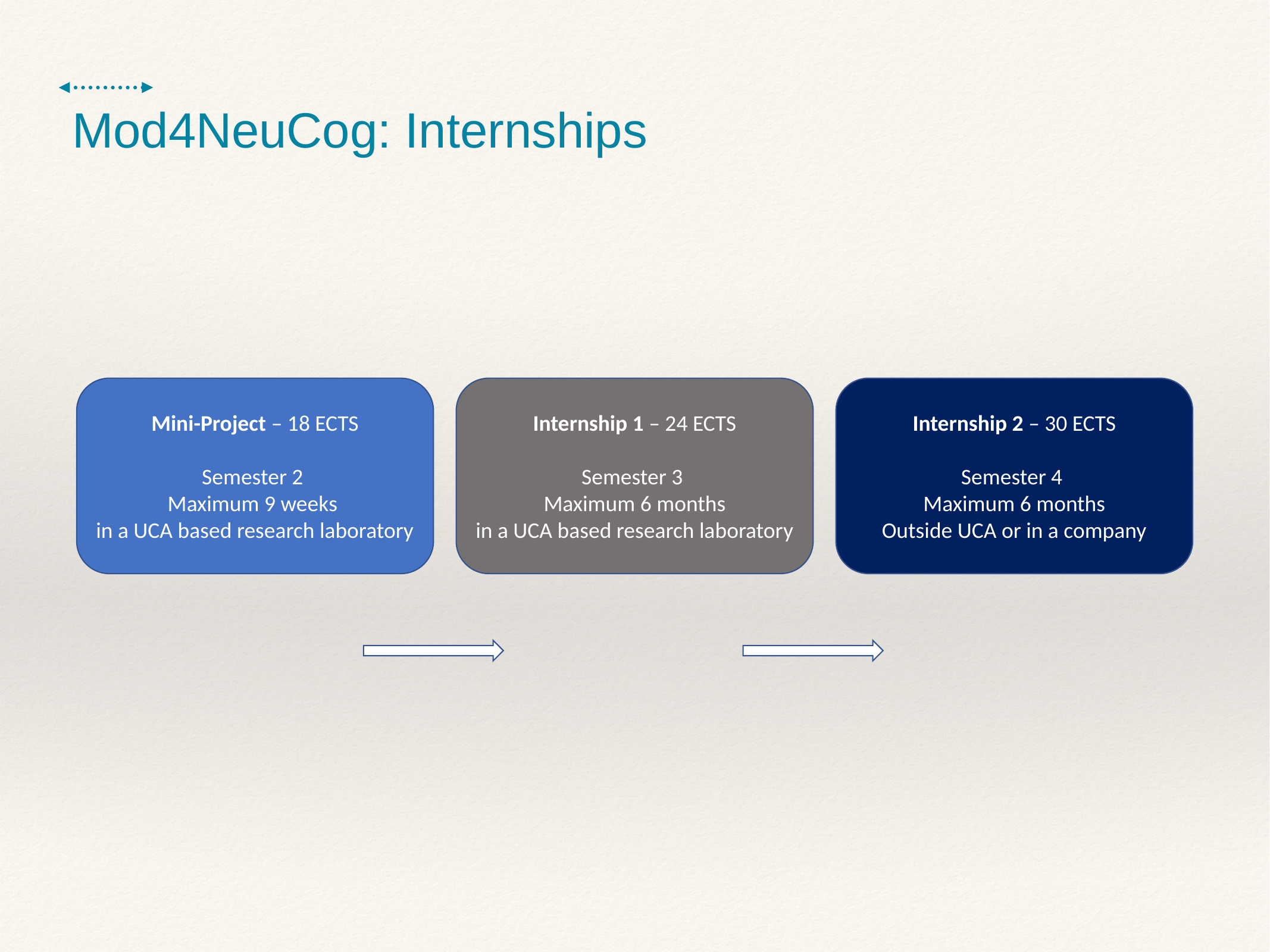

Mod4NeuCog: Internships

Mini-Project – 18 ECTS

Semester 2
Maximum 9 weeks
in a UCA based research laboratory

Internship 1 – 24 ECTS

Semester 3
Maximum 6 months
in a UCA based research laboratory

Internship 2 – 30 ECTS

Semester 4
Maximum 6 months
Outside UCA or in a company